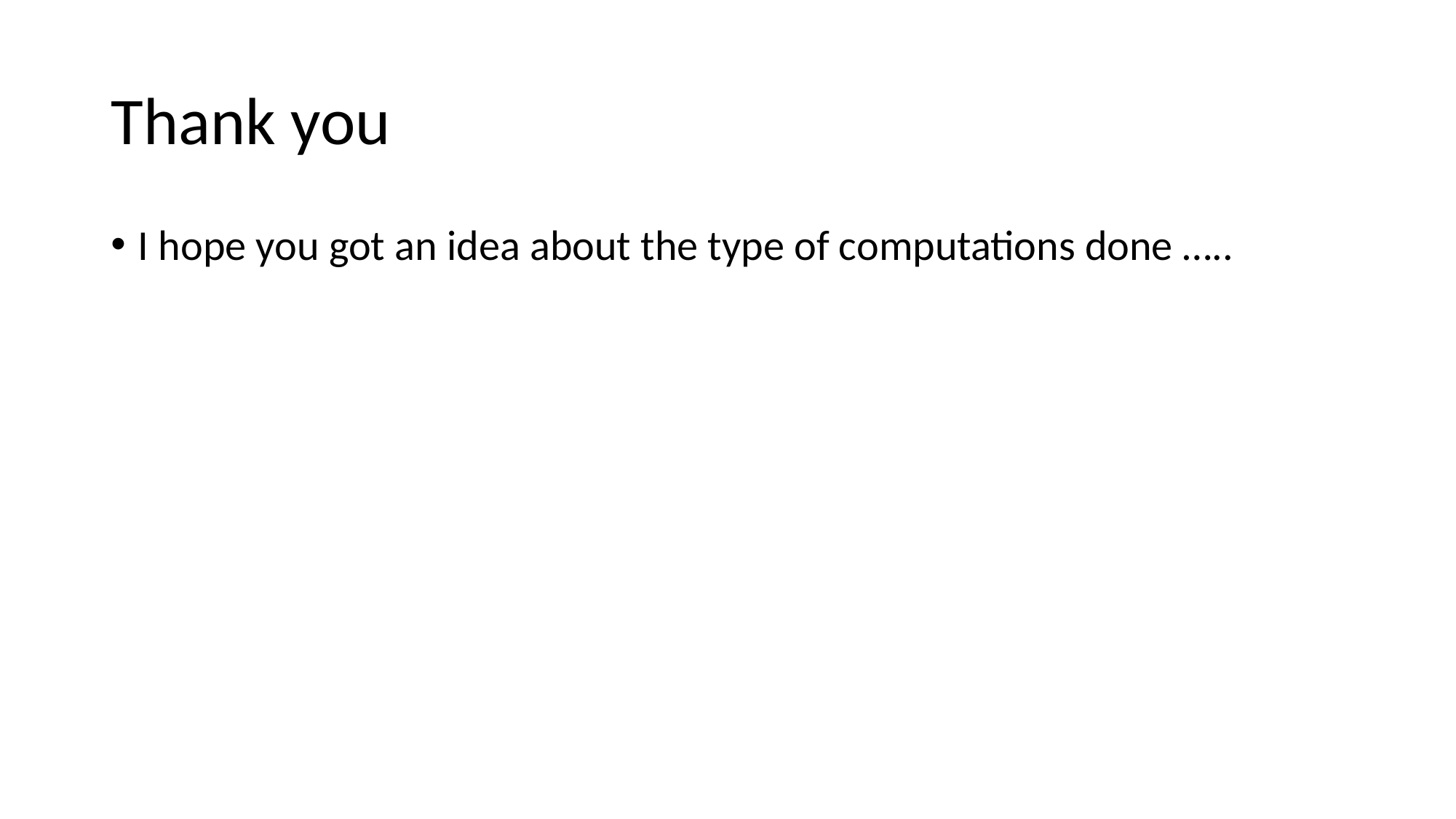

# Thank you
I hope you got an idea about the type of computations done …..